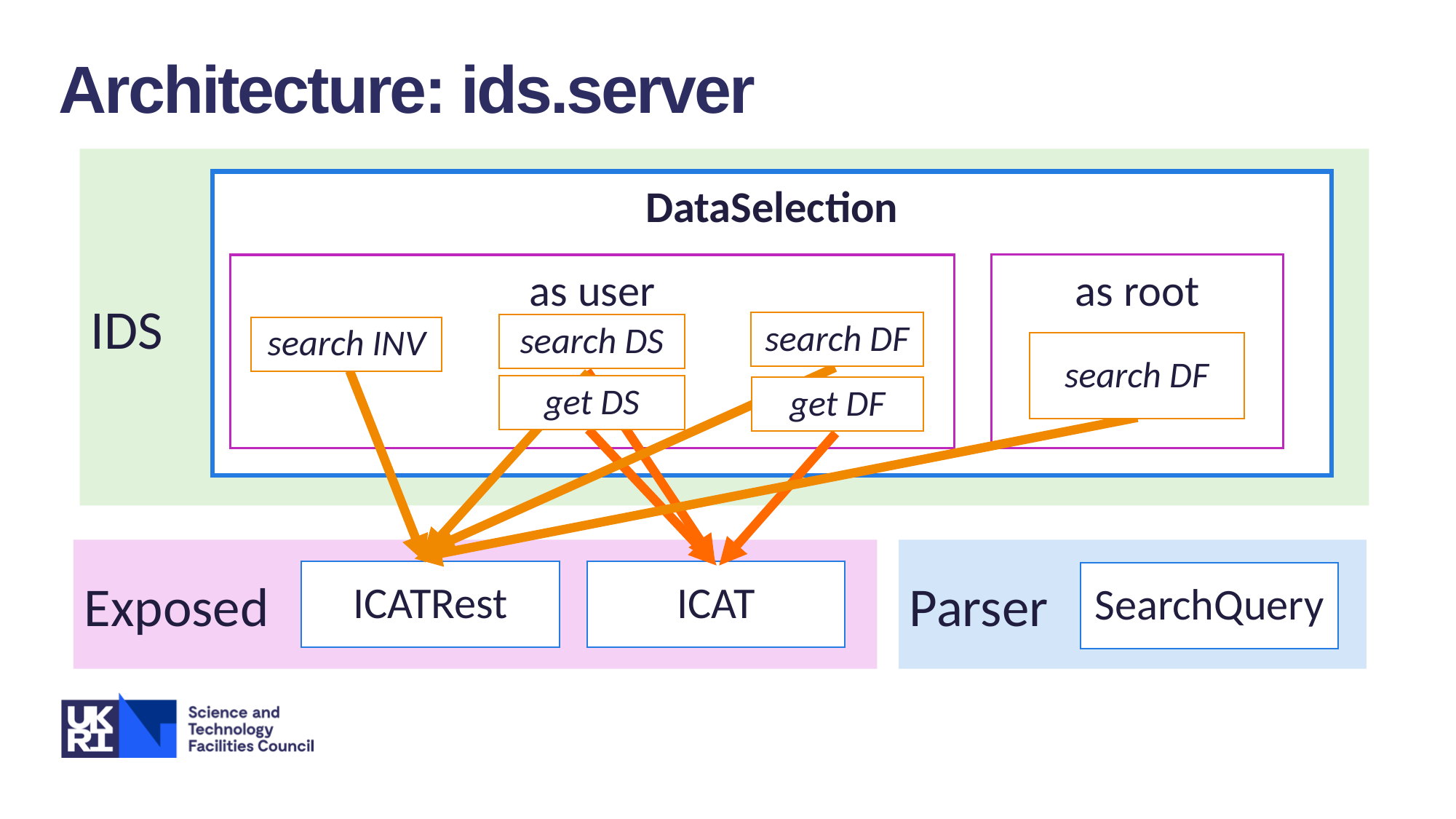

Architecture: ids.server
IDS
DataSelection
as root
as user
search DF
search DS
search INV
search DF
get DS
get DF
Exposed
Parser
ICATRest
ICAT
SearchQuery